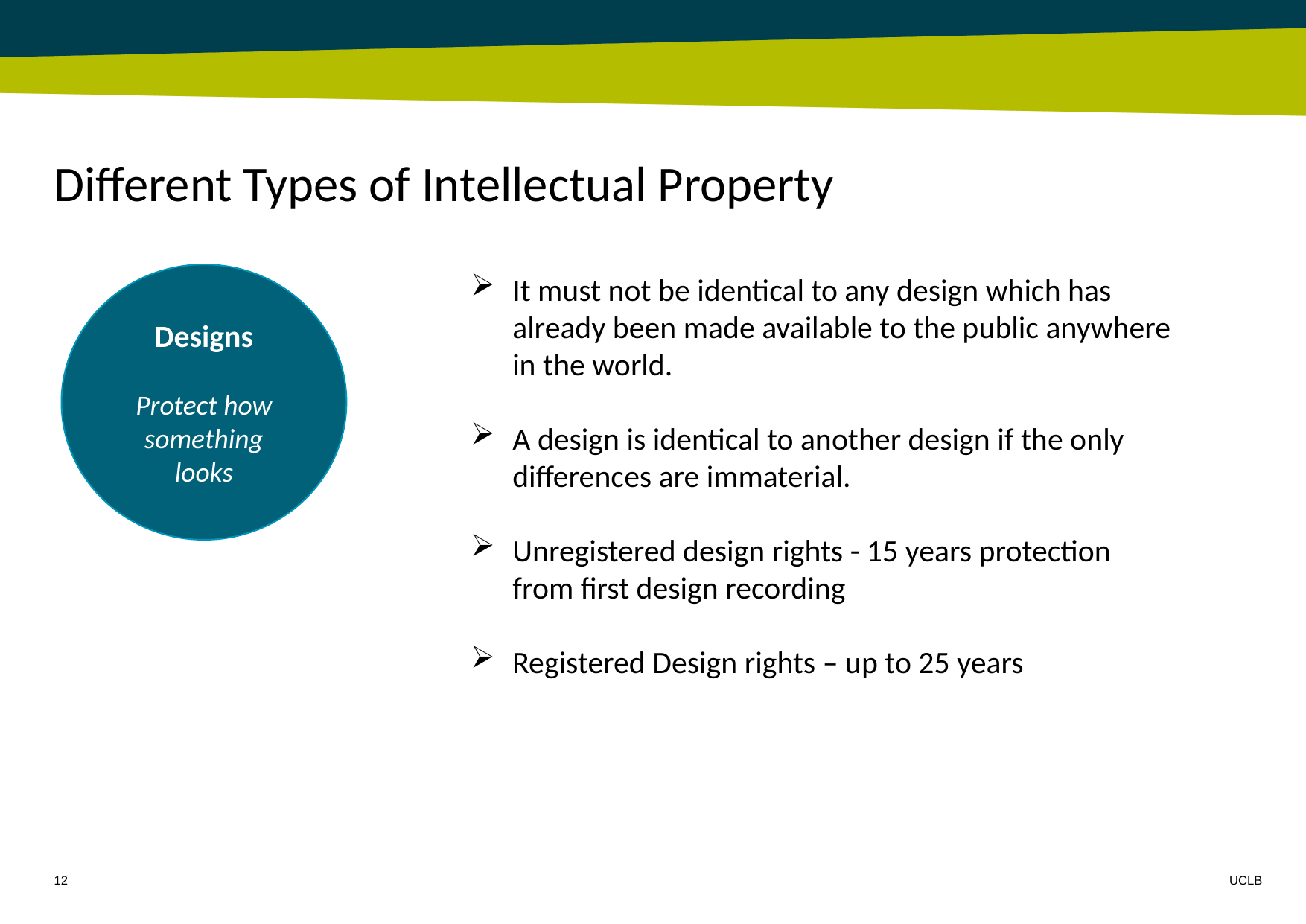

# Different Types of Intellectual Property
Designs

Protect how something looks
It must not be identical to any design which has already been made available to the public anywhere in the world.

A design is identical to another design if the only differences are immaterial.

Unregistered design rights - 15 years protection from first design recording

Registered Design rights – up to 25 years
12